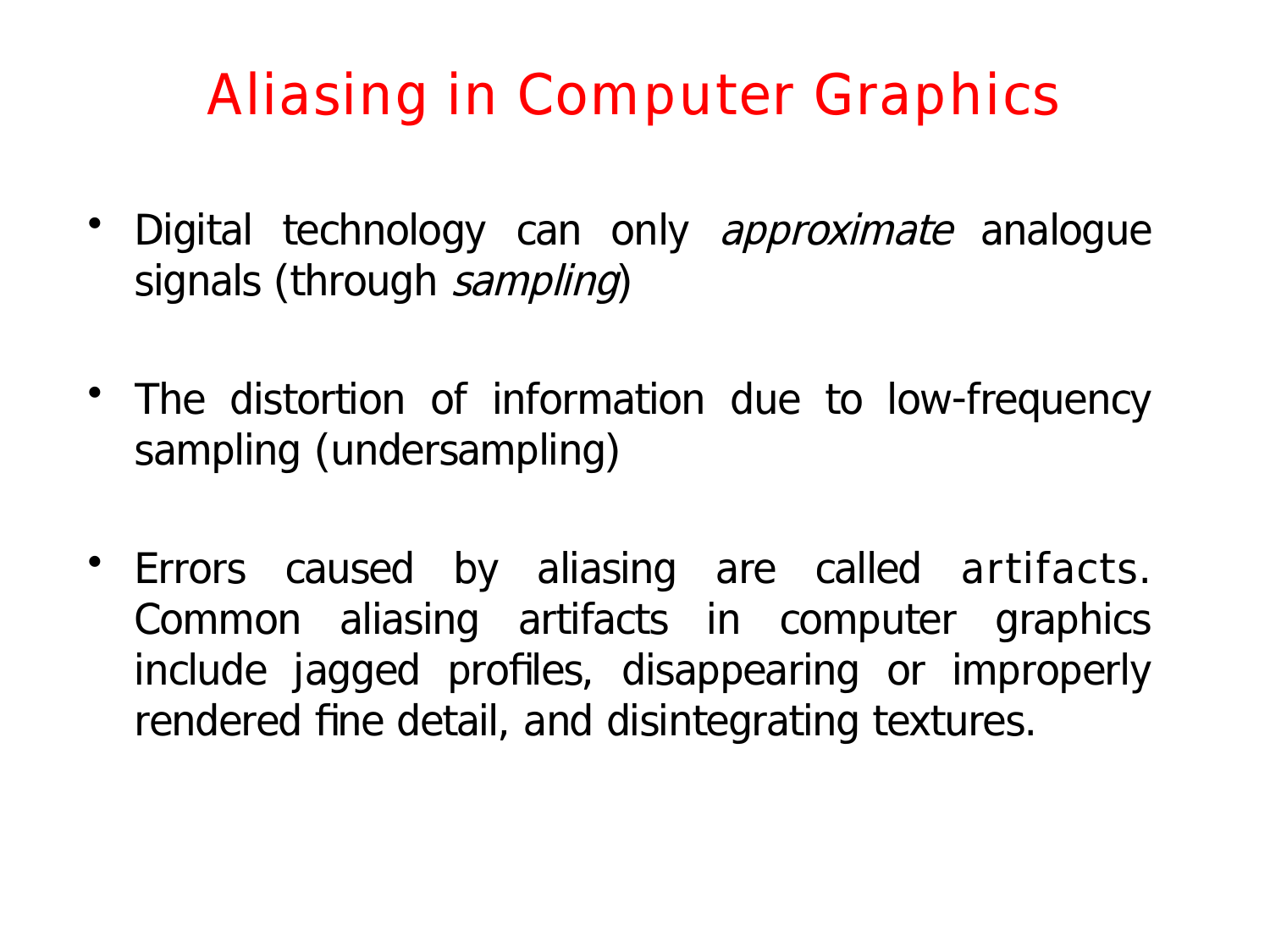

# Aliasing in Computer Graphics
Digital technology can only approximate analogue signals (through sampling)

The distortion of information due to low-frequency sampling (undersampling)

Errors caused by aliasing are called artifacts. Common aliasing artifacts in computer graphics include jagged profiles, disappearing or improperly rendered fine detail, and disintegrating textures.